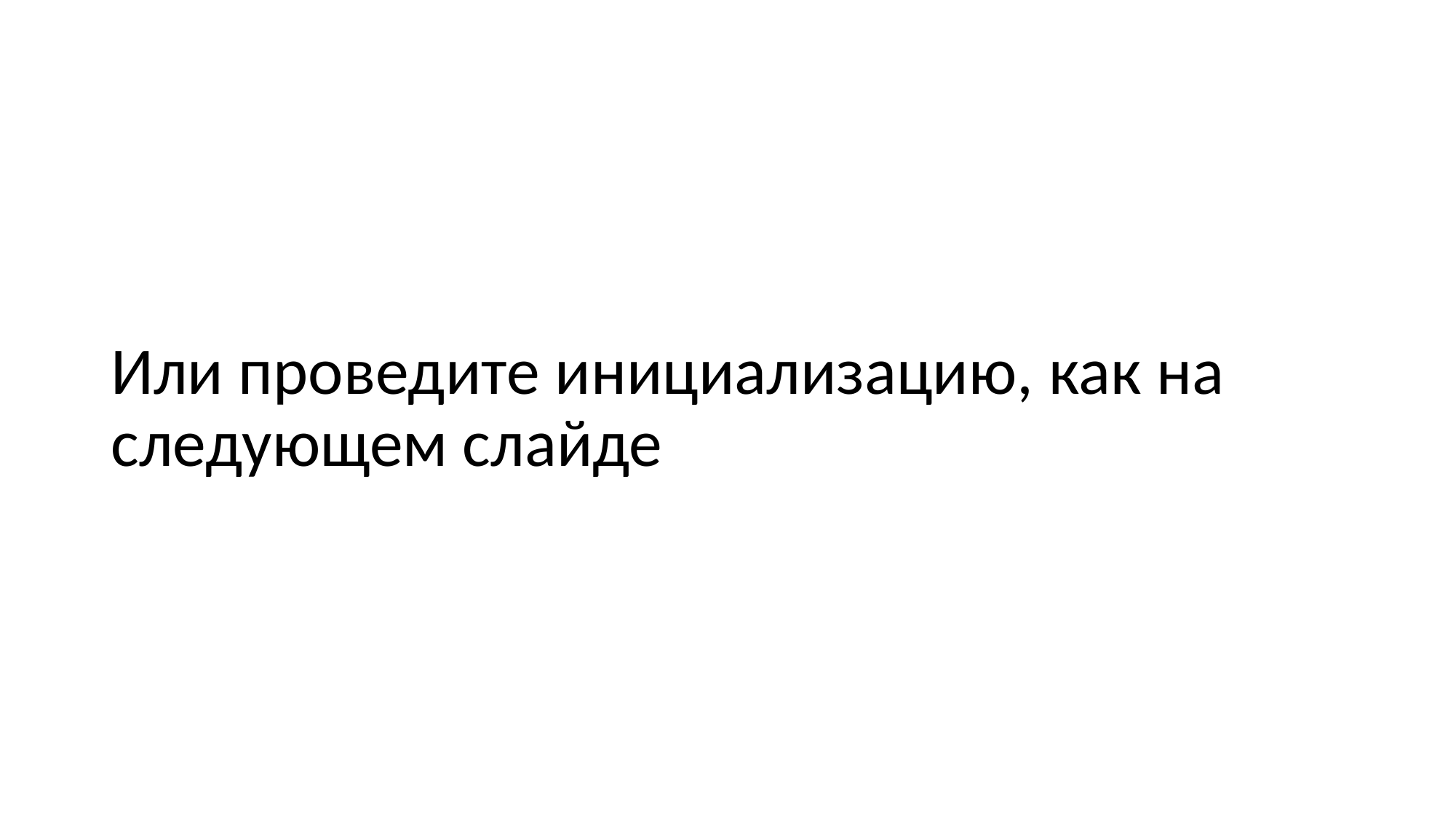

# Или проведите инициализацию, как на следующем слайде